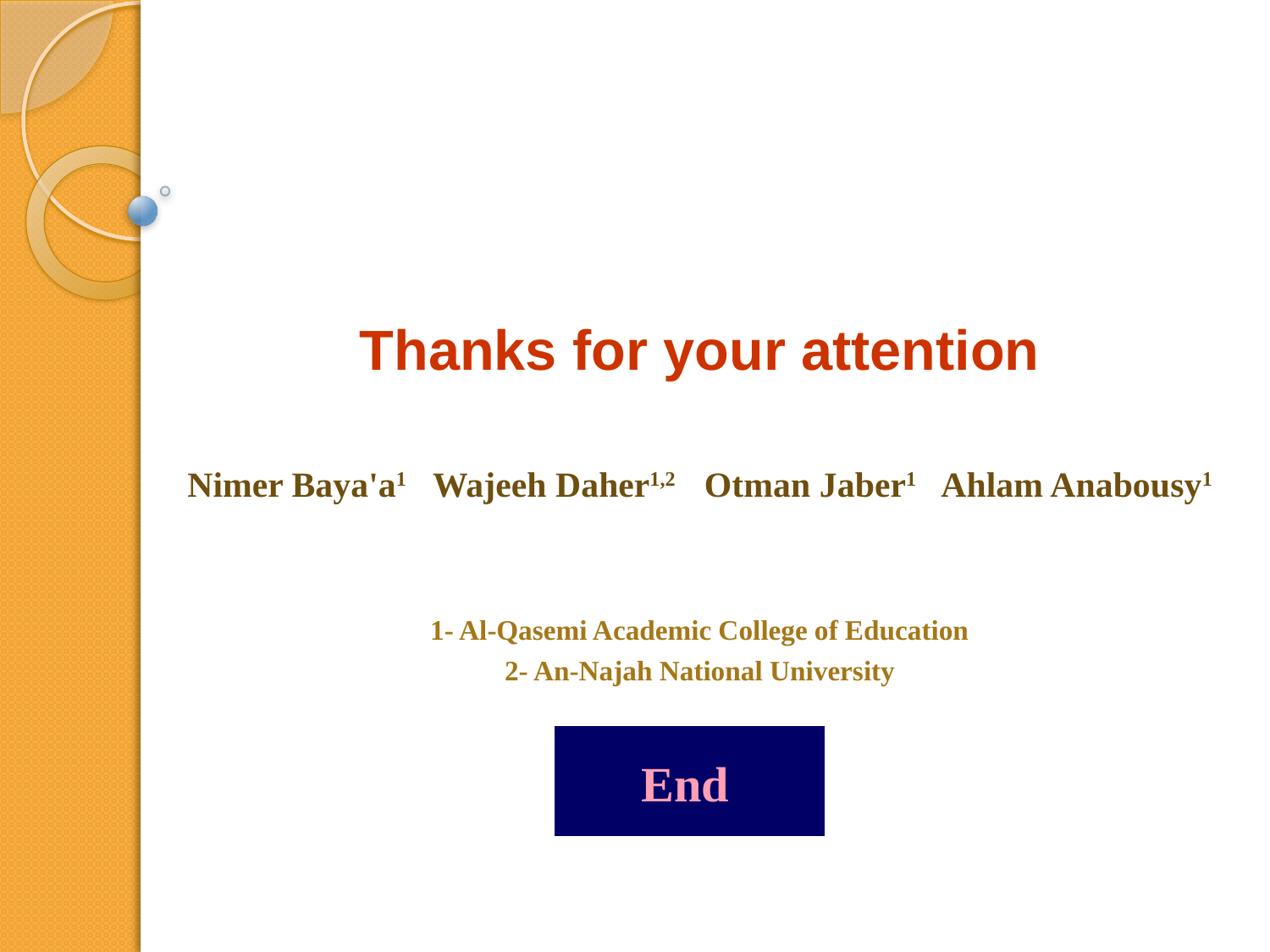

Thanks for your attention

Nimer Baya'a1   Wajeeh Daher1,2	 Otman Jaber1   Ahlam Anabousy1

1- Al-Qasemi Academic College of Education
2- An-Najah National University

End